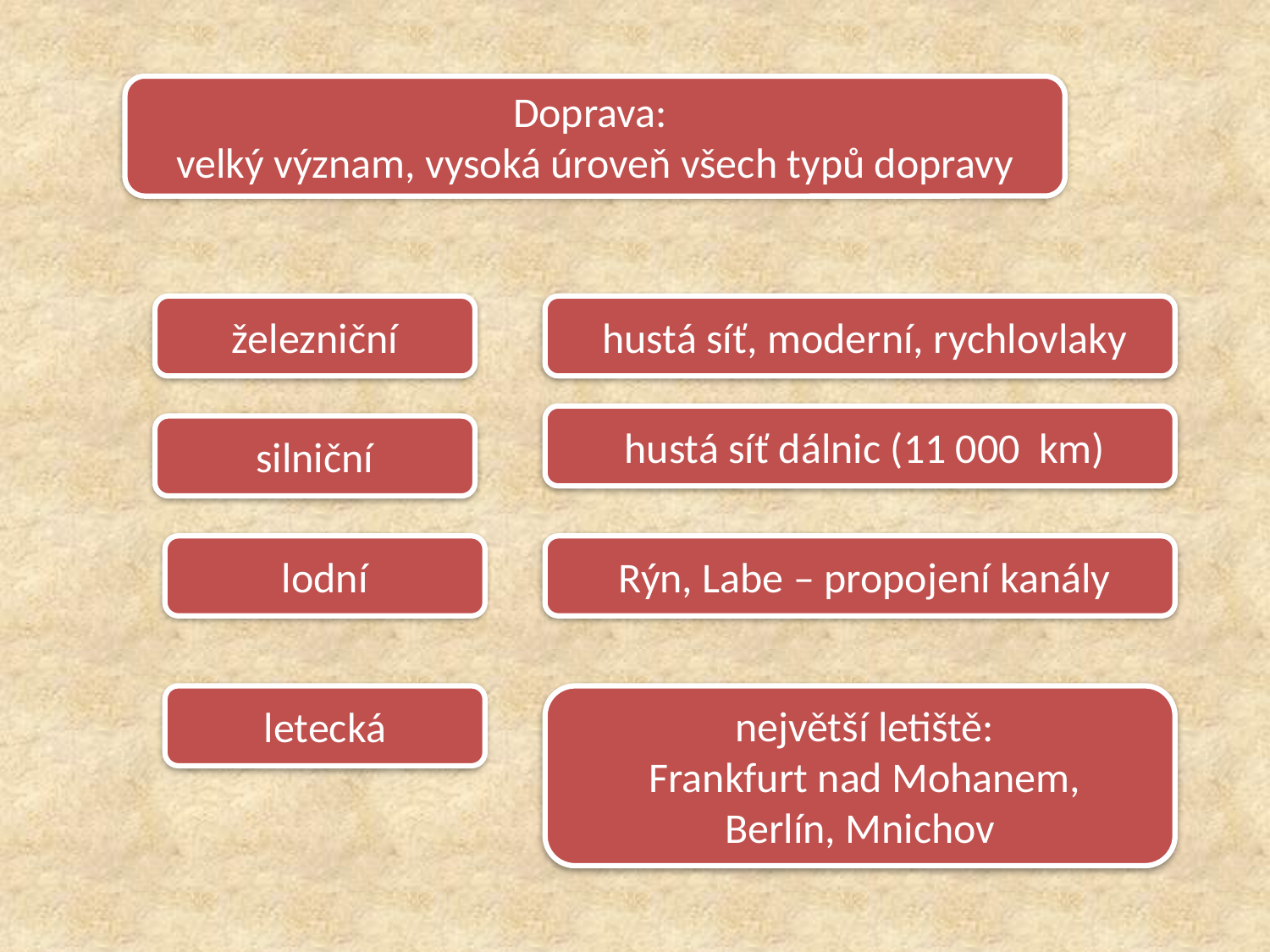

Doprava:
velký význam, vysoká úroveň všech typů dopravy
železniční
 hustá síť, moderní, rychlovlaky
 hustá síť dálnic (11 000  km)
silniční
lodní
 Rýn, Labe – propojení kanály
letecká
 největší letiště:
 Frankfurt nad Mohanem,
Berlín, Mnichov